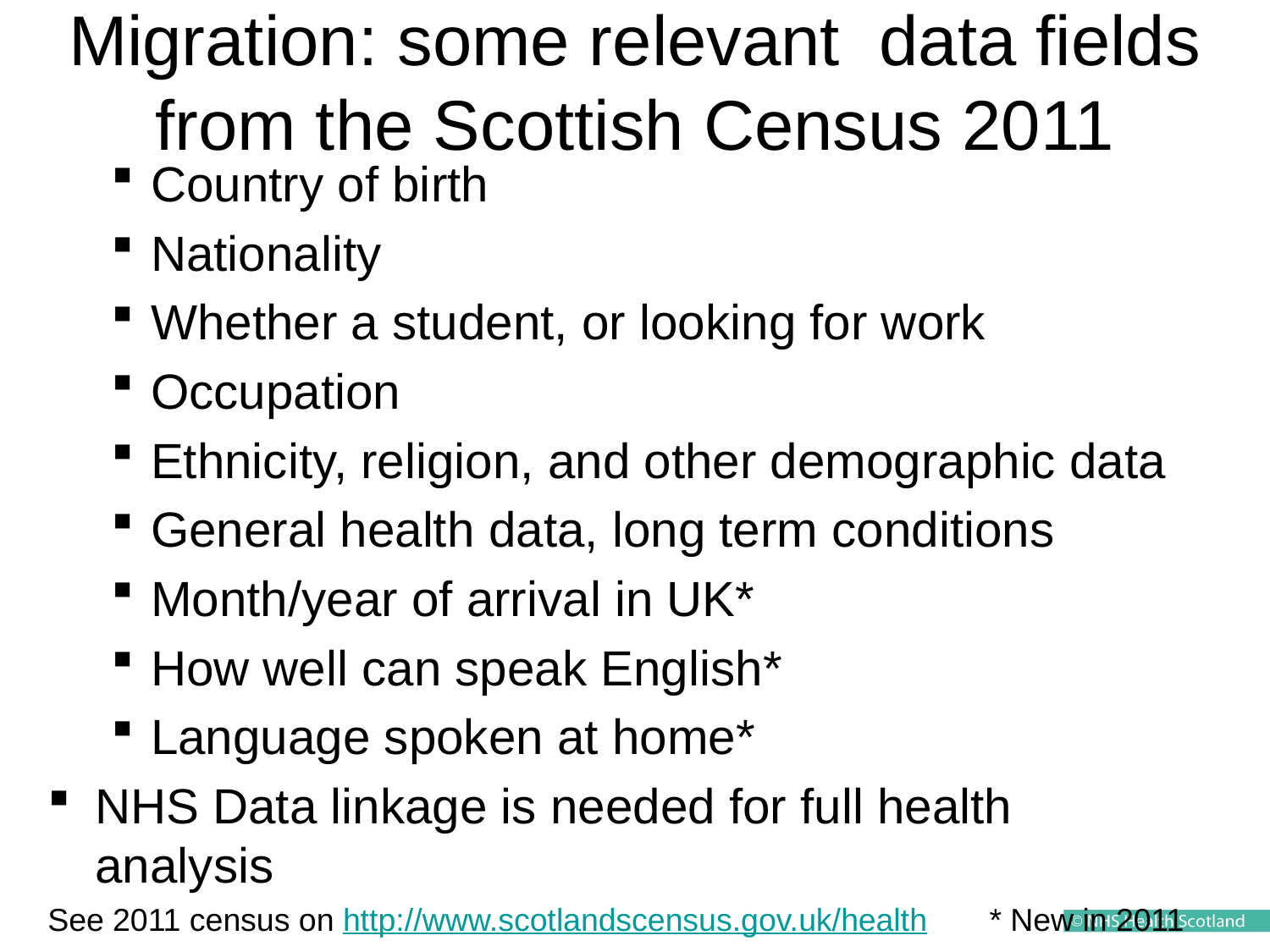

# Migration: some relevant  data fields from the Scottish Census 2011
Country of birth
Nationality
Whether a student, or looking for work
Occupation
Ethnicity, religion, and other demographic data
General health data, long term conditions
Month/year of arrival in UK*
How well can speak English*
Language spoken at home*
NHS Data linkage is needed for full health analysis
See 2011 census on http://www.scotlandscensus.gov.uk/health       * New in 2011